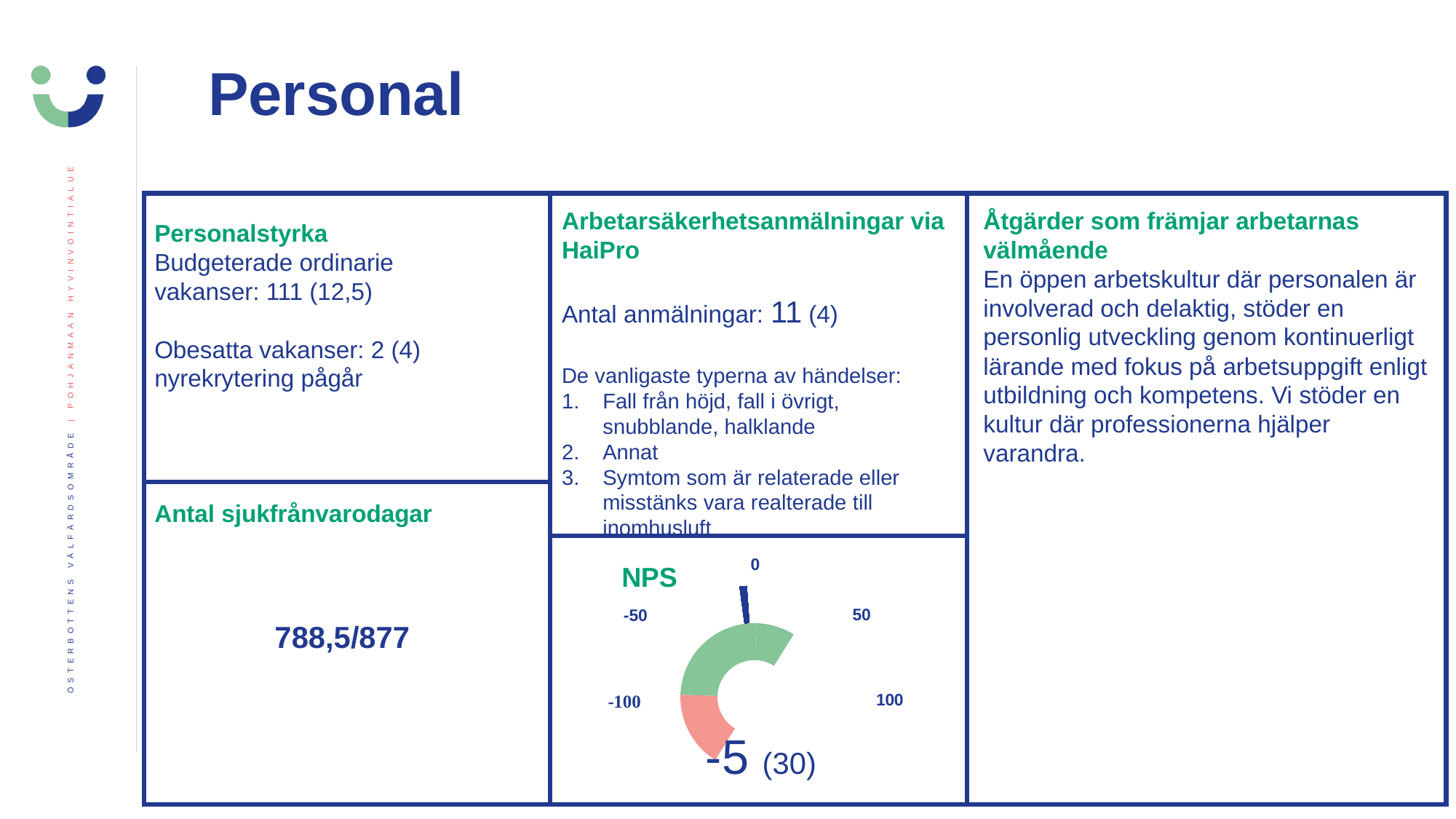

Personal
Personalstyrka
Budgeterade ordinarie vakanser: 111 (12,5)

Obesatta vakanser: 2 (4) nyrekrytering pågår

Arbetarsäkerhetsanmälningar via HaiPro

Antal anmälningar: 11 (4)

De vanligaste typerna av händelser:
Fall från höjd, fall i övrigt, snubblande, halklande
Annat
Symtom som är relaterade eller misstänks vara realterade till inomhusluft
Åtgärder som främjar arbetarnas välmående
En öppen arbetskultur där personalen är involverad och delaktig, stöder en personlig utveckling genom kontinuerligt lärande med fokus på arbetsuppgift enligt utbildning och kompetens. Vi stöder en kultur där professionerna hjälper varandra.
Antal sjukfrånvarodagar

788,5/877

### Chart: NPS

| Category |  |  |
|---|---|---|
-5 (30)